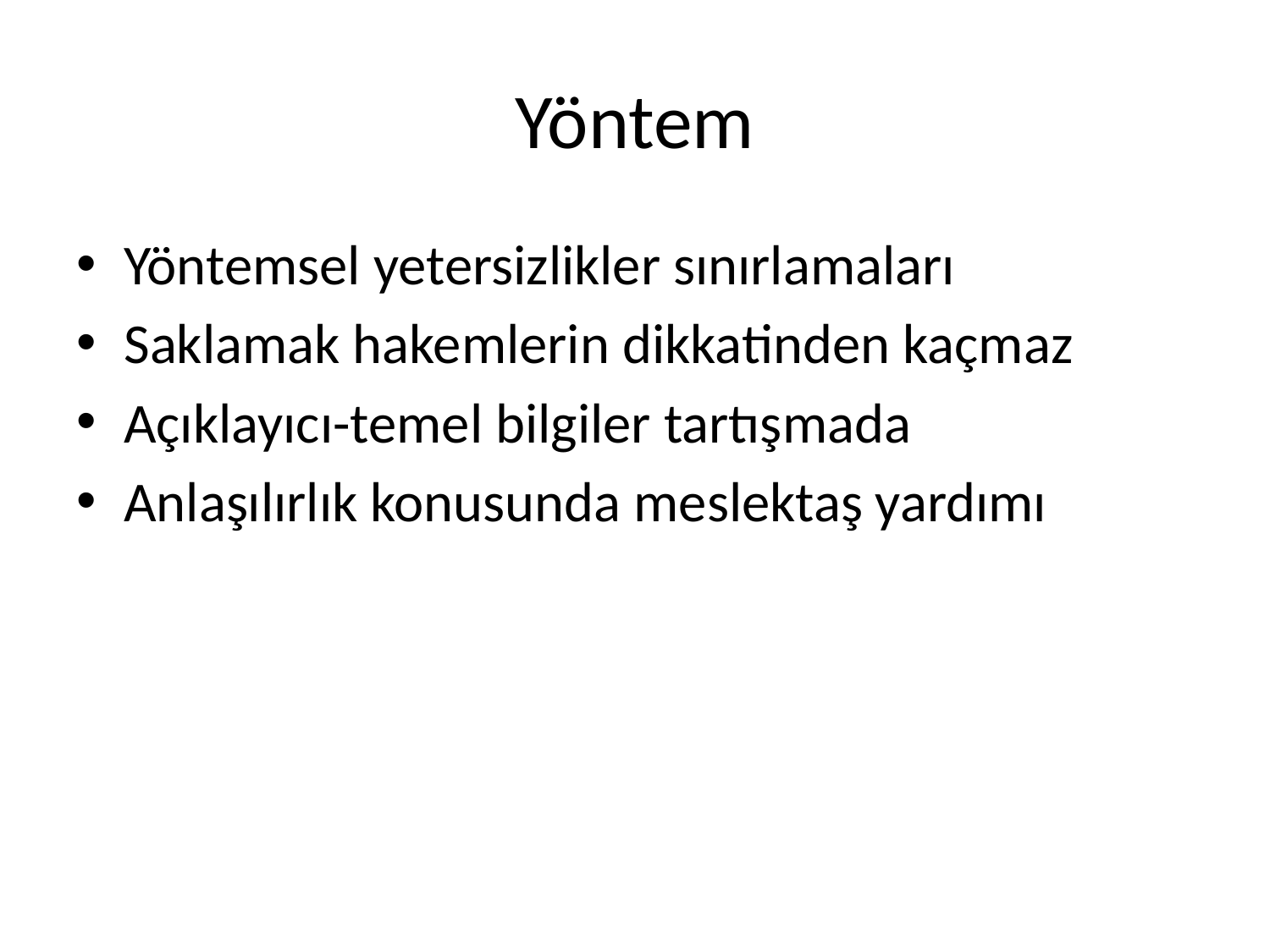

# Yöntem
Yöntemsel yetersizlikler sınırlamaları
Saklamak hakemlerin dikkatinden kaçmaz
Açıklayıcı-temel bilgiler tartışmada
Anlaşılırlık konusunda meslektaş yardımı